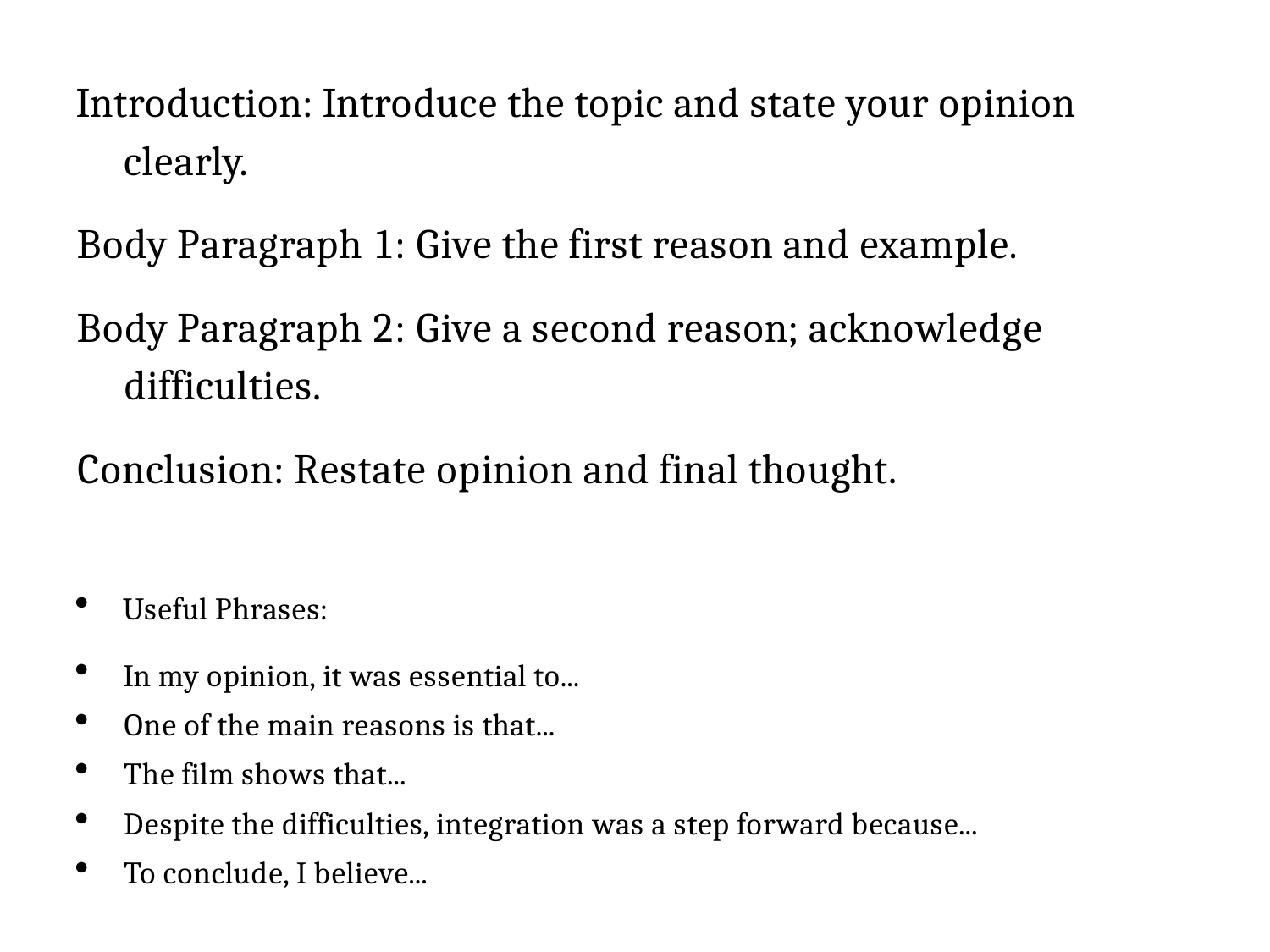

Introduction: Introduce the topic and state your opinion clearly.
Body Paragraph 1: Give the first reason and example.
Body Paragraph 2: Give a second reason; acknowledge difficulties.
Conclusion: Restate opinion and final thought.

Useful Phrases:
In my opinion, it was essential to...
One of the main reasons is that...
The film shows that...
Despite the difficulties, integration was a step forward because...
To conclude, I believe...